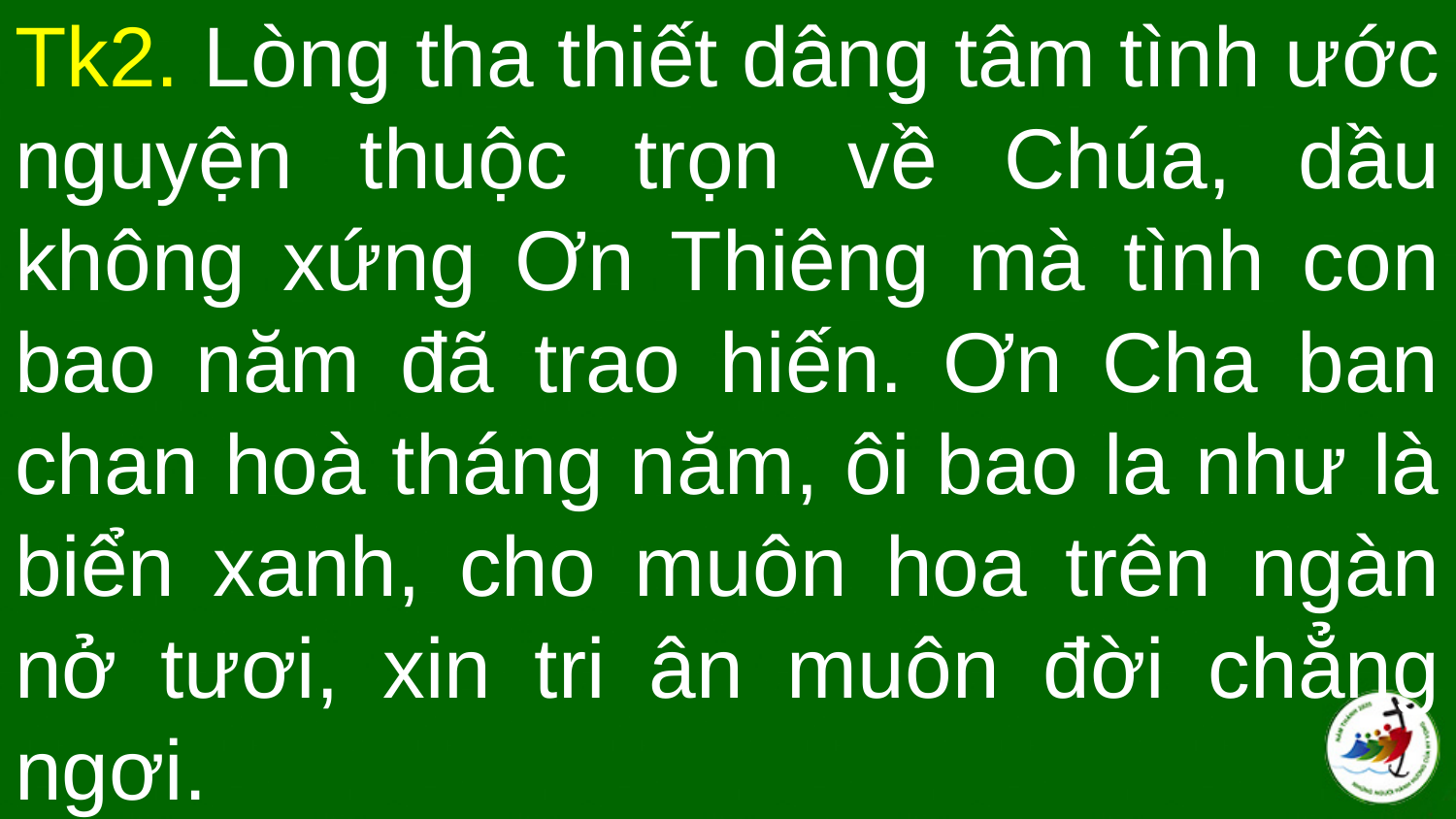

# Tk2. Lòng tha thiết dâng tâm tình ước nguyện thuộc trọn về Chúa, dầu không xứng Ơn Thiêng mà tình con bao năm đã trao hiến. Ơn Cha ban chan hoà tháng năm, ôi bao la như là biển xanh, cho muôn hoa trên ngàn nở tươi, xin tri ân muôn đời chẳng ngơi.